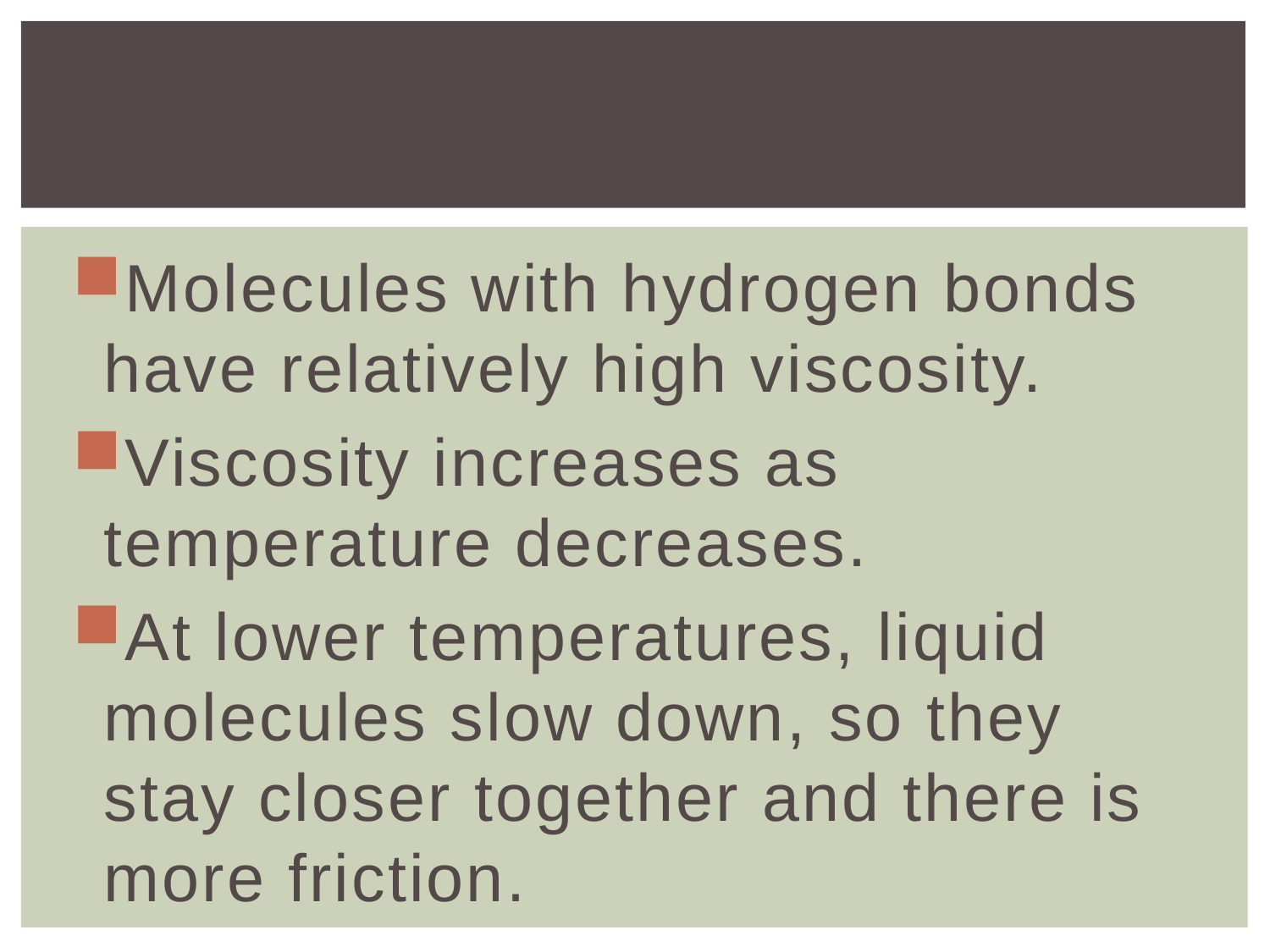

#
Molecules with hydrogen bonds have relatively high viscosity.
Viscosity increases as temperature decreases.
At lower temperatures, liquid molecules slow down, so they stay closer together and there is more friction.